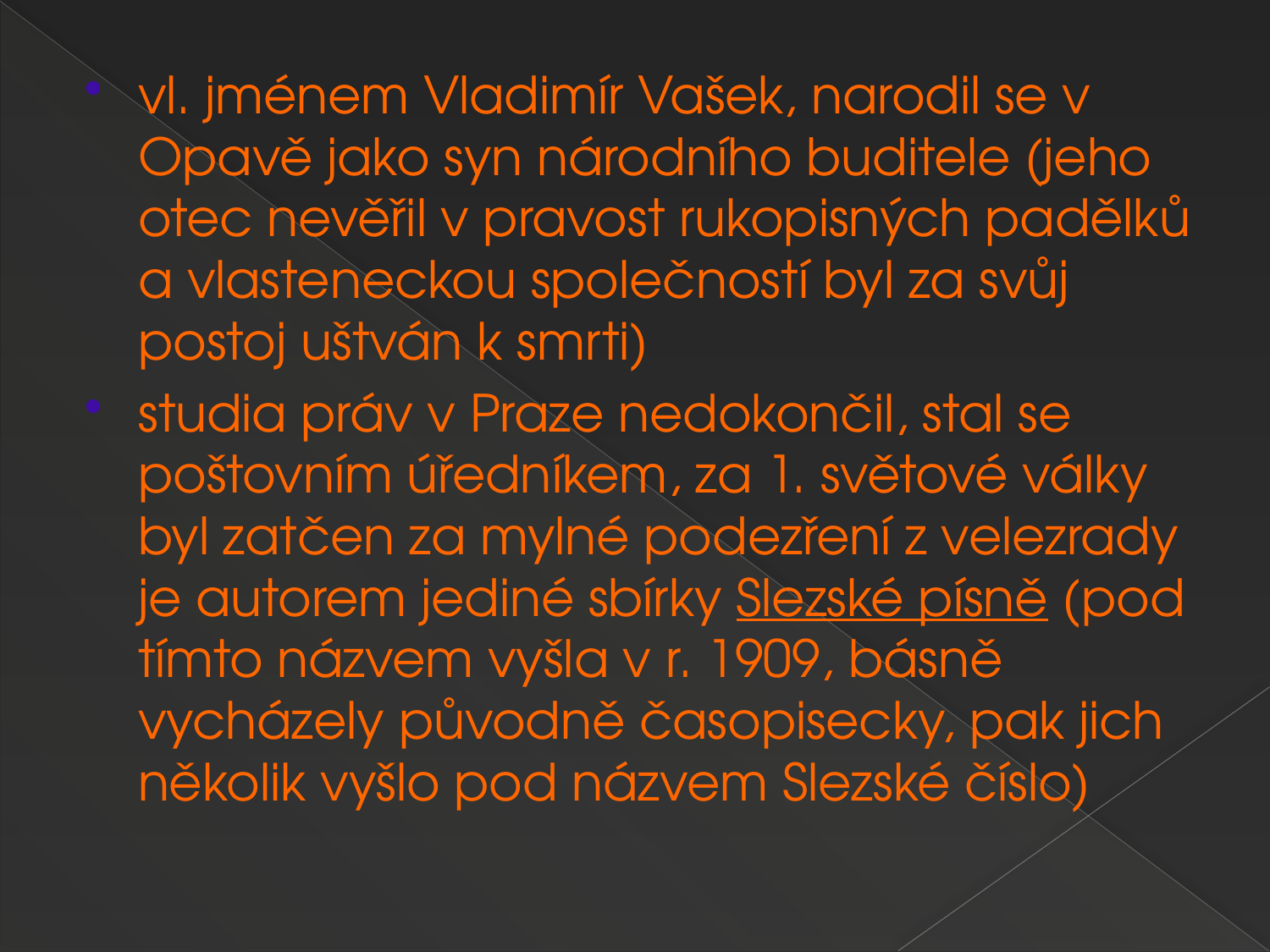

vl. jménem Vladimír Vašek, narodil se v Opavě jako syn národního buditele (jeho otec nevěřil v pravost rukopisných padělků a vlasteneckou společností byl za svůj postoj uštván k smrti)
studia práv v Praze nedokončil, stal se poštovním úředníkem, za 1. světové války byl zatčen za mylné podezření z velezrady je autorem jediné sbírky Slezské písně (pod tímto názvem vyšla v r. 1909, básně vycházely původně časopisecky, pak jich několik vyšlo pod názvem Slezské číslo)